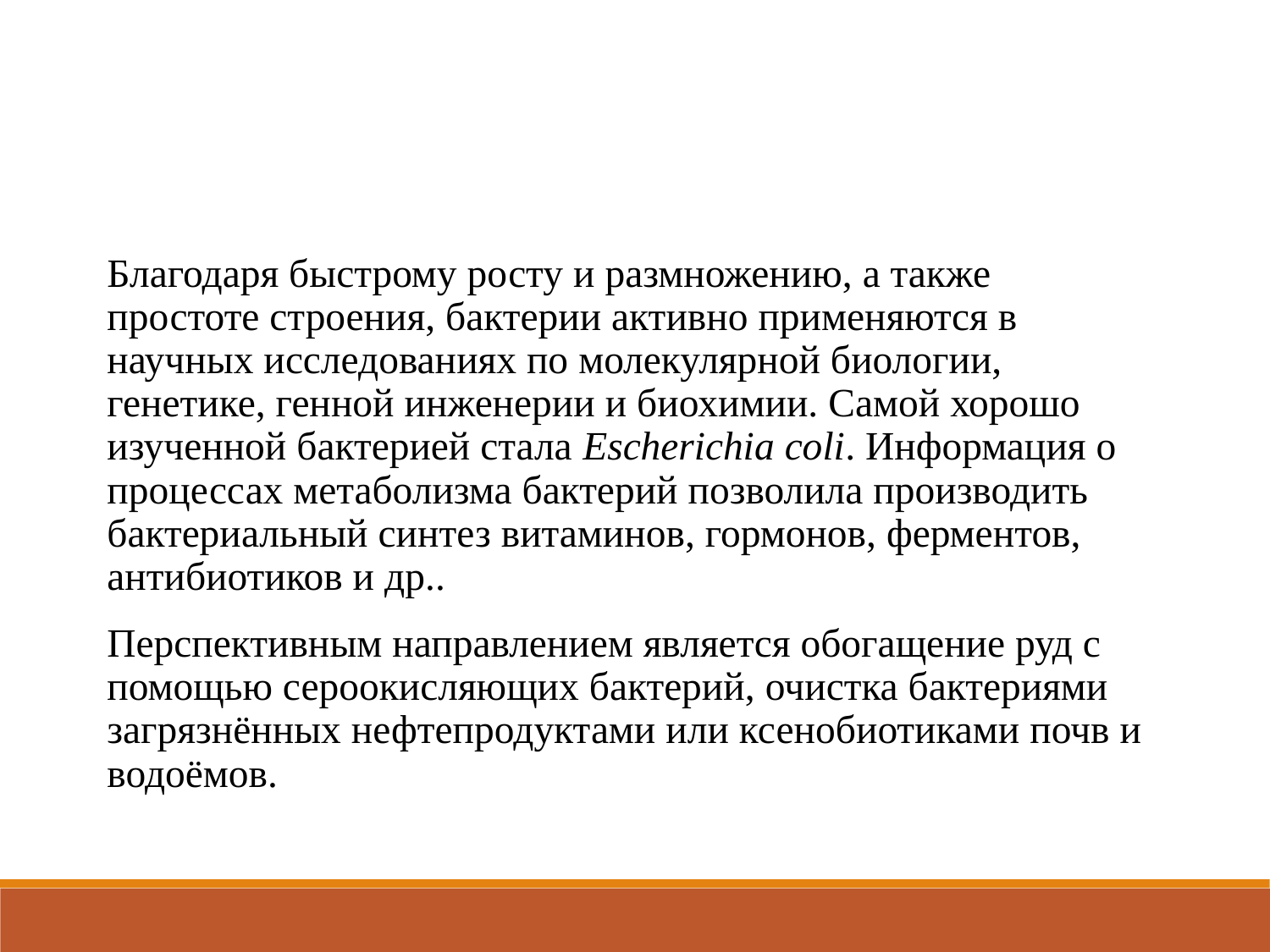

Роль бактерий для человека
Благодаря быстрому росту и размножению, а также простоте строения, бактерии активно применяются в научных исследованиях по молекулярной биологии, генетике, генной инженерии и биохимии. Самой хорошо изученной бактерией стала Escherichia coli. Информация о процессах метаболизма бактерий позволила производить бактериальный синтез витаминов, гормонов, ферментов, антибиотиков и др..
Перспективным направлением является обогащение руд с помощью сероокисляющих бактерий, очистка бактериями загрязнённых нефтепродуктами или ксенобиотиками почв и водоёмов.